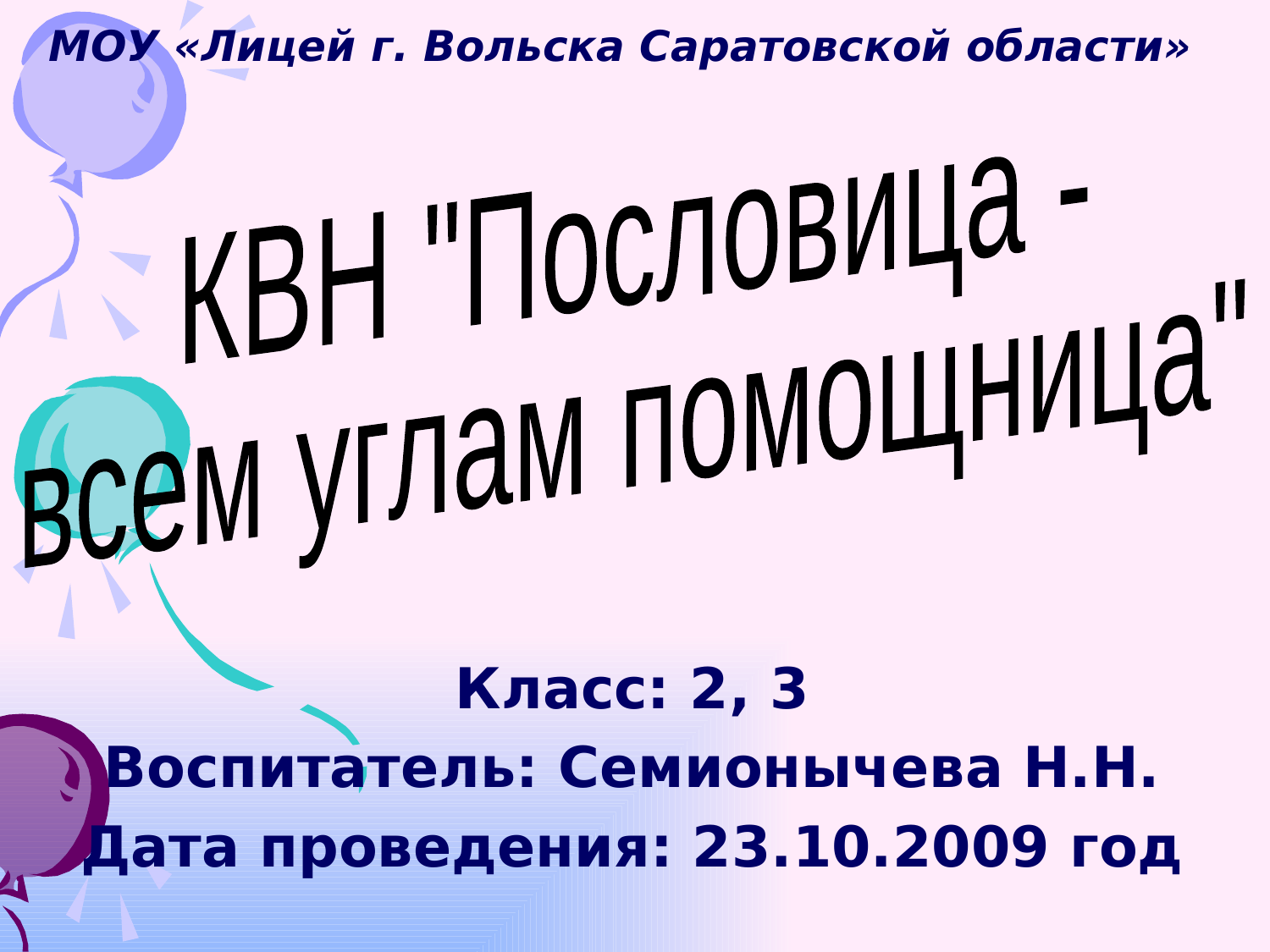

МОУ «Лицей г. Вольска Саратовской области»
КВН "Пословица -
всем углам помощница"
Класс: 2, 3
Воспитатель: Семионычева Н.Н.
Дата проведения: 23.10.2009 год